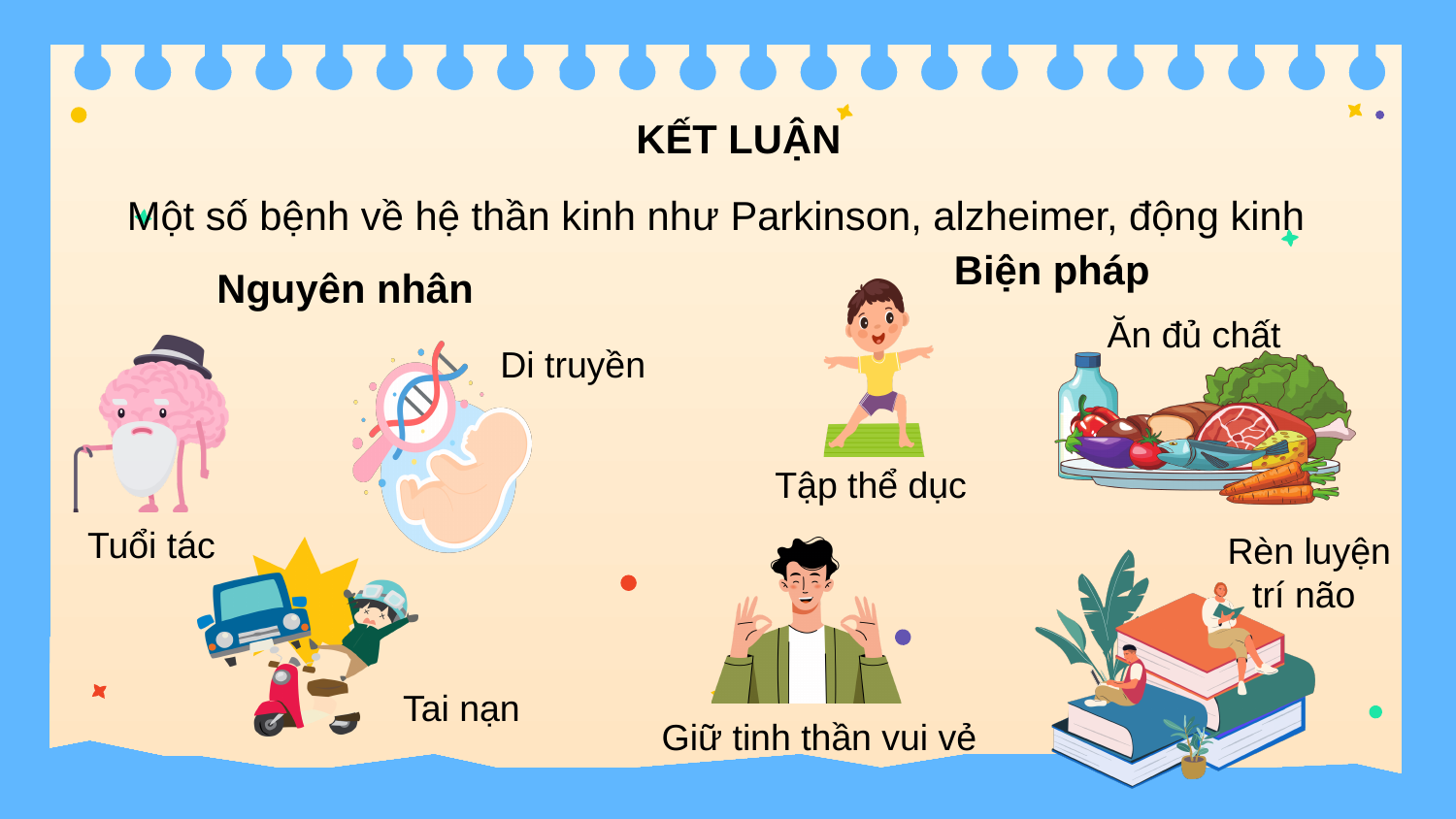

KẾT LUẬN
Một số bệnh về hệ thần kinh như Parkinson, alzheimer, động kinh

Biện pháp
Nguyên nhân

Tập thể dục
Ăn đủ chất

Di truyền

Tuổi tác

Rèn luyện trí não

Giữ tinh thần vui vẻ

Tai nạn